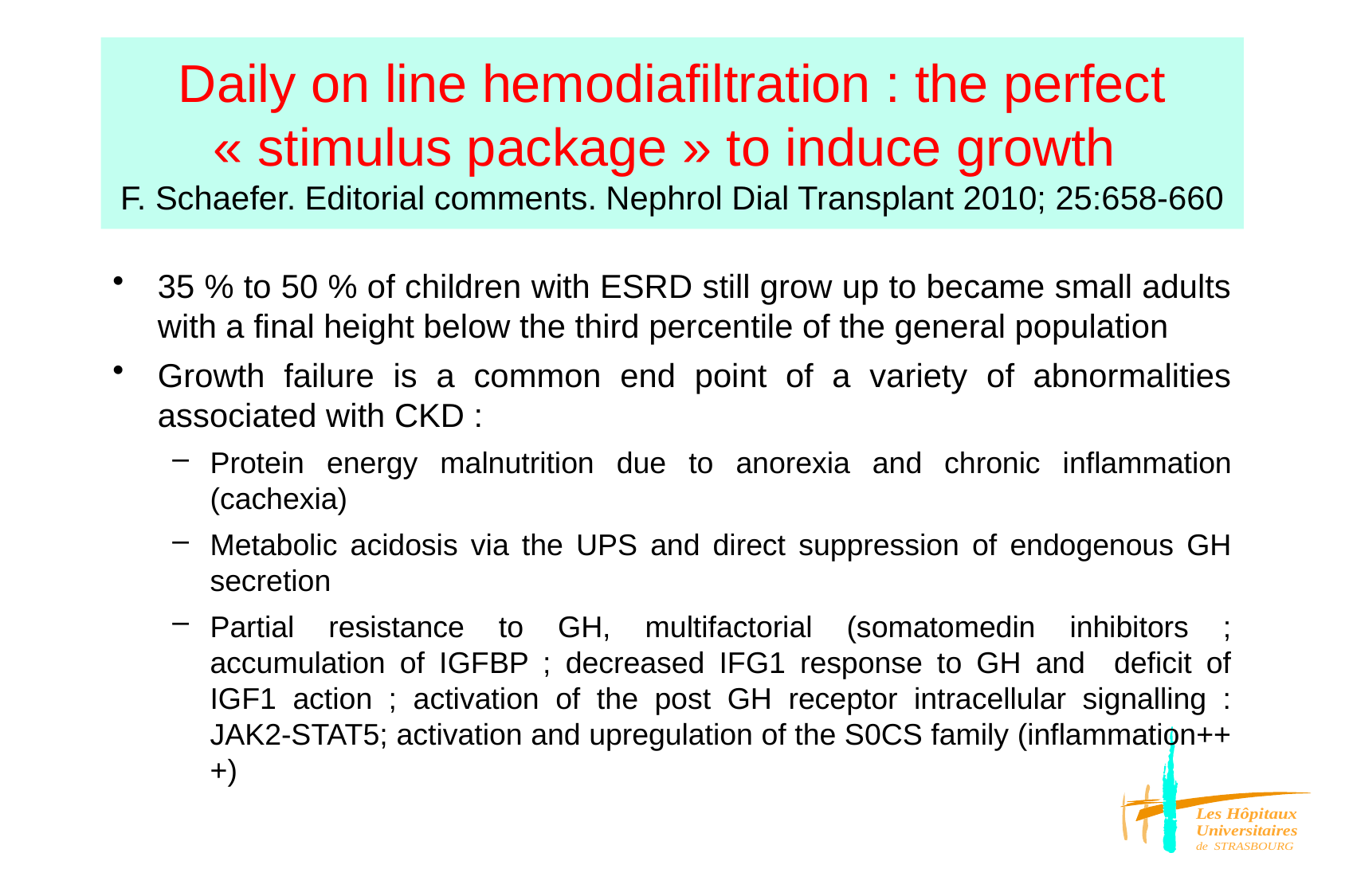

# Daily on line hemodiafiltration : the perfect « stimulus package » to induce growth F. Schaefer. Editorial comments. Nephrol Dial Transplant 2010; 25:658-660
35 % to 50 % of children with ESRD still grow up to became small adults with a final height below the third percentile of the general population
Growth failure is a common end point of a variety of abnormalities associated with CKD :
Protein energy malnutrition due to anorexia and chronic inflammation (cachexia)
Metabolic acidosis via the UPS and direct suppression of endogenous GH secretion
Partial resistance to GH, multifactorial (somatomedin inhibitors ; accumulation of IGFBP ; decreased IFG1 response to GH and  deficit of IGF1 action ; activation of the post GH receptor intracellular signalling : JAK2-STAT5; activation and upregulation of the S0CS family (inflammation+++)